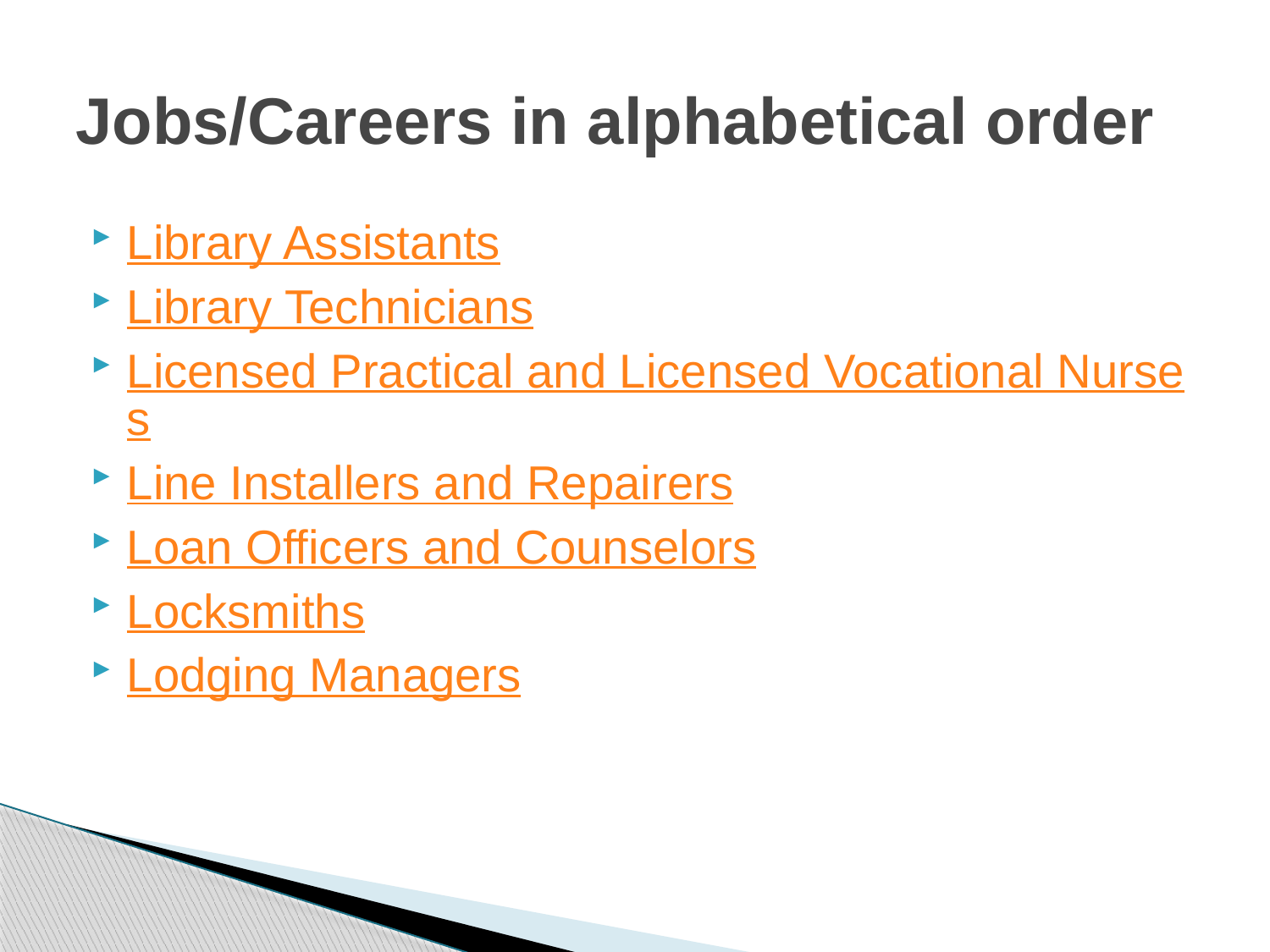

# Jobs/Careers in alphabetical order
Library Assistants
Library Technicians
Licensed Practical and Licensed Vocational Nurses
Line Installers and Repairers
Loan Officers and Counselors
Locksmiths
Lodging Managers